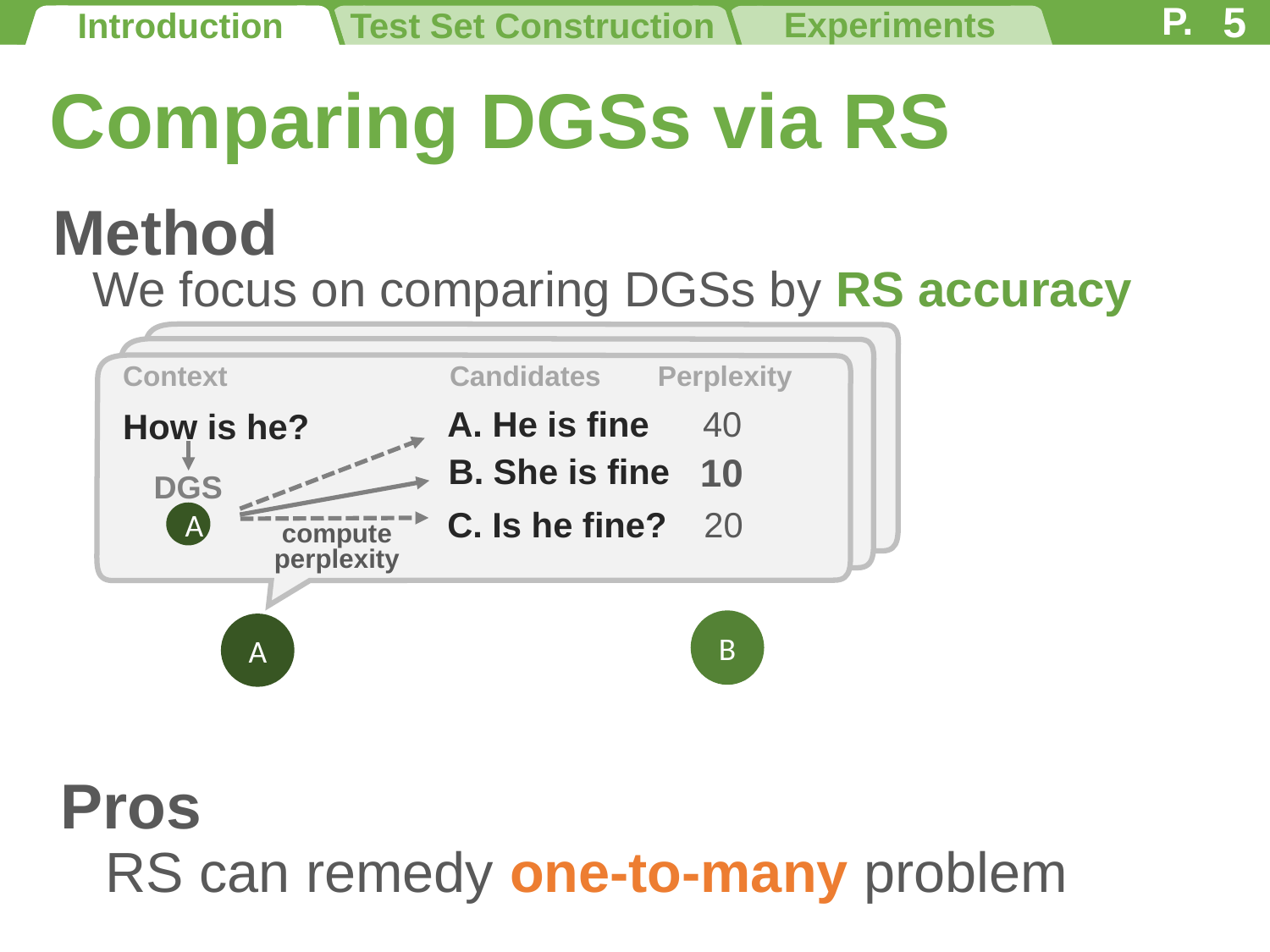

5
Introduction

Comparing DGSs via RS
Method
We focus on comparing DGSs by RS accuracy

Context
Candidates
Perplexity

A. He is fine
40
How is he?
10
B. She is fine
DGS
20
C. Is he fine?
A
compute
perplexity
B
A
DGS①
Pros
RS can remedy one-to-many problem